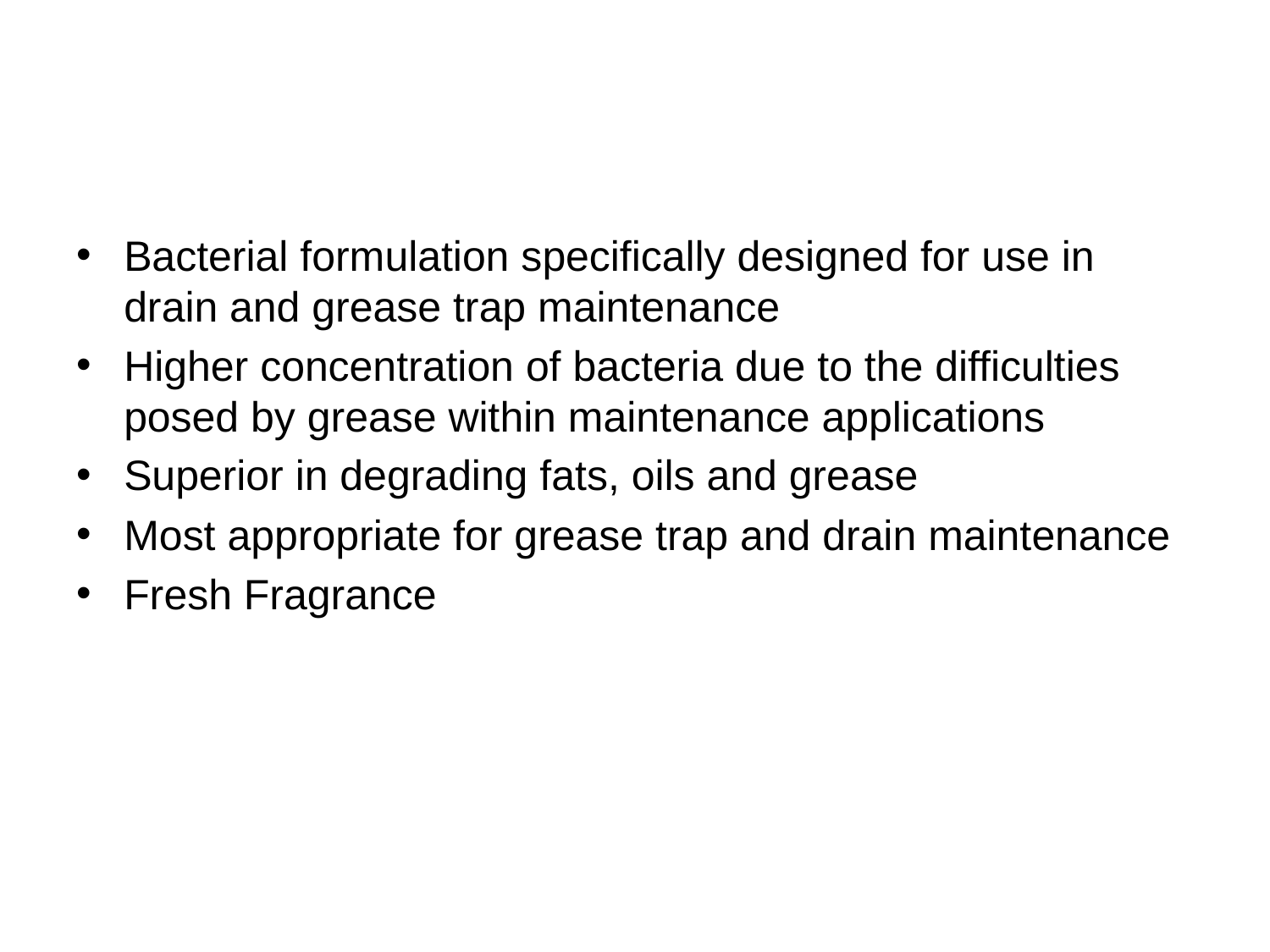

#
Bacterial formulation specifically designed for use in drain and grease trap maintenance
Higher concentration of bacteria due to the difficulties posed by grease within maintenance applications
Superior in degrading fats, oils and grease
Most appropriate for grease trap and drain maintenance
Fresh Fragrance